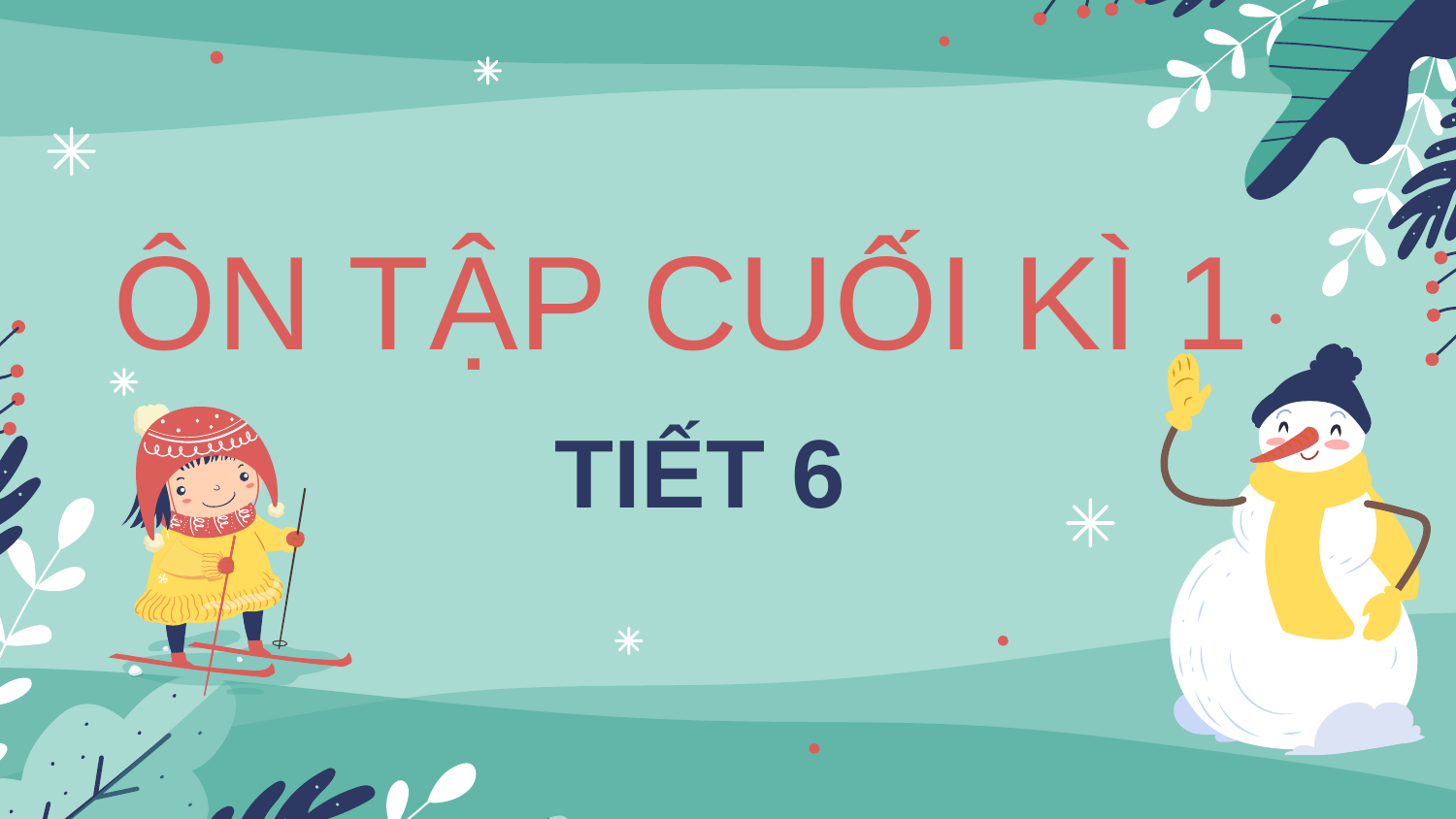

# ÔN TẬP CUỐI KÌ 1 TIẾT 6